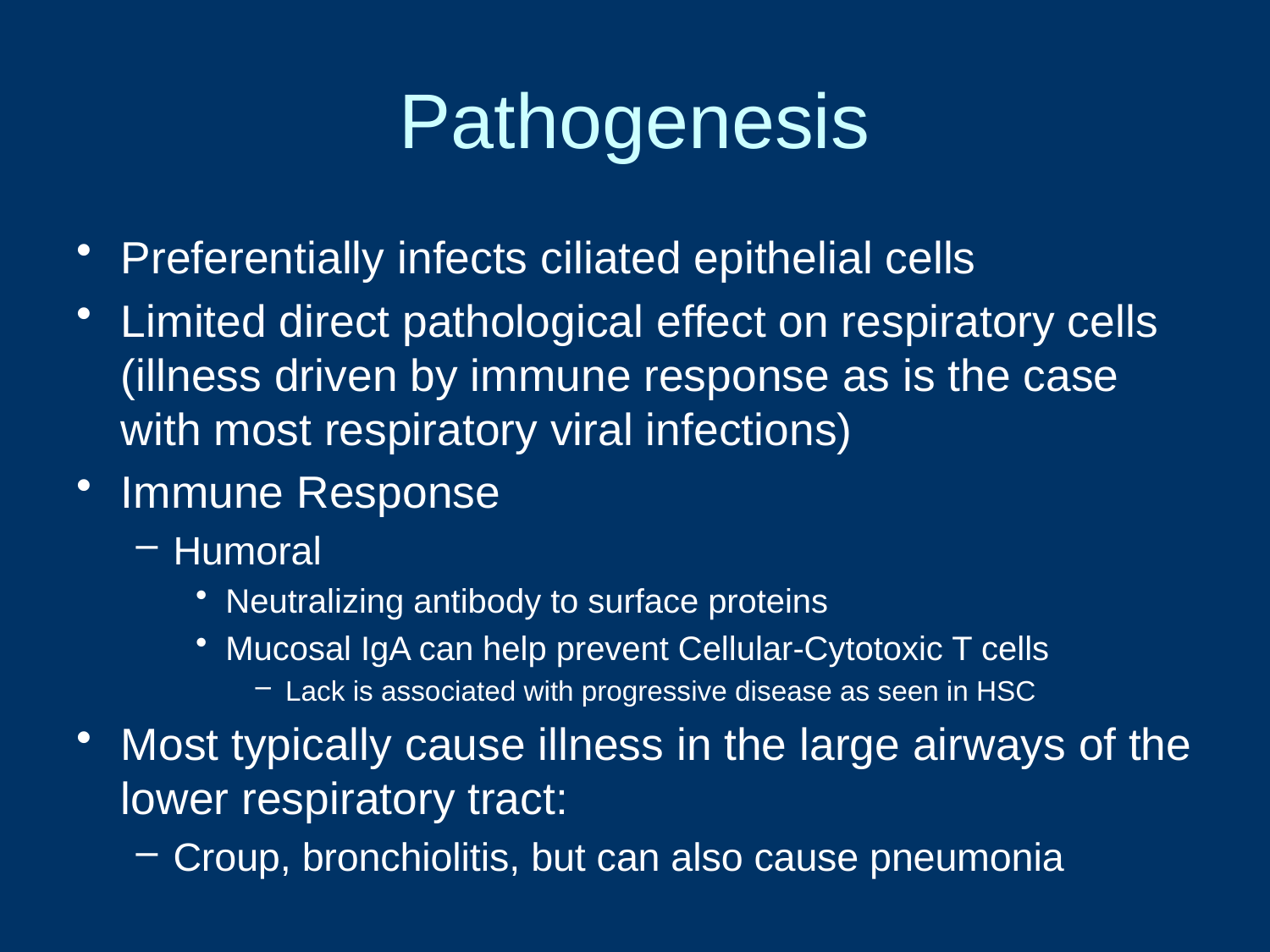

# Pathogenesis
Preferentially infects ciliated epithelial cells
Limited direct pathological effect on respiratory cells (illness driven by immune response as is the case with most respiratory viral infections)
Immune Response
Humoral
Neutralizing antibody to surface proteins
Mucosal IgA can help prevent Cellular-Cytotoxic T cells
Lack is associated with progressive disease as seen in HSC
Most typically cause illness in the large airways of the lower respiratory tract:
Croup, bronchiolitis, but can also cause pneumonia